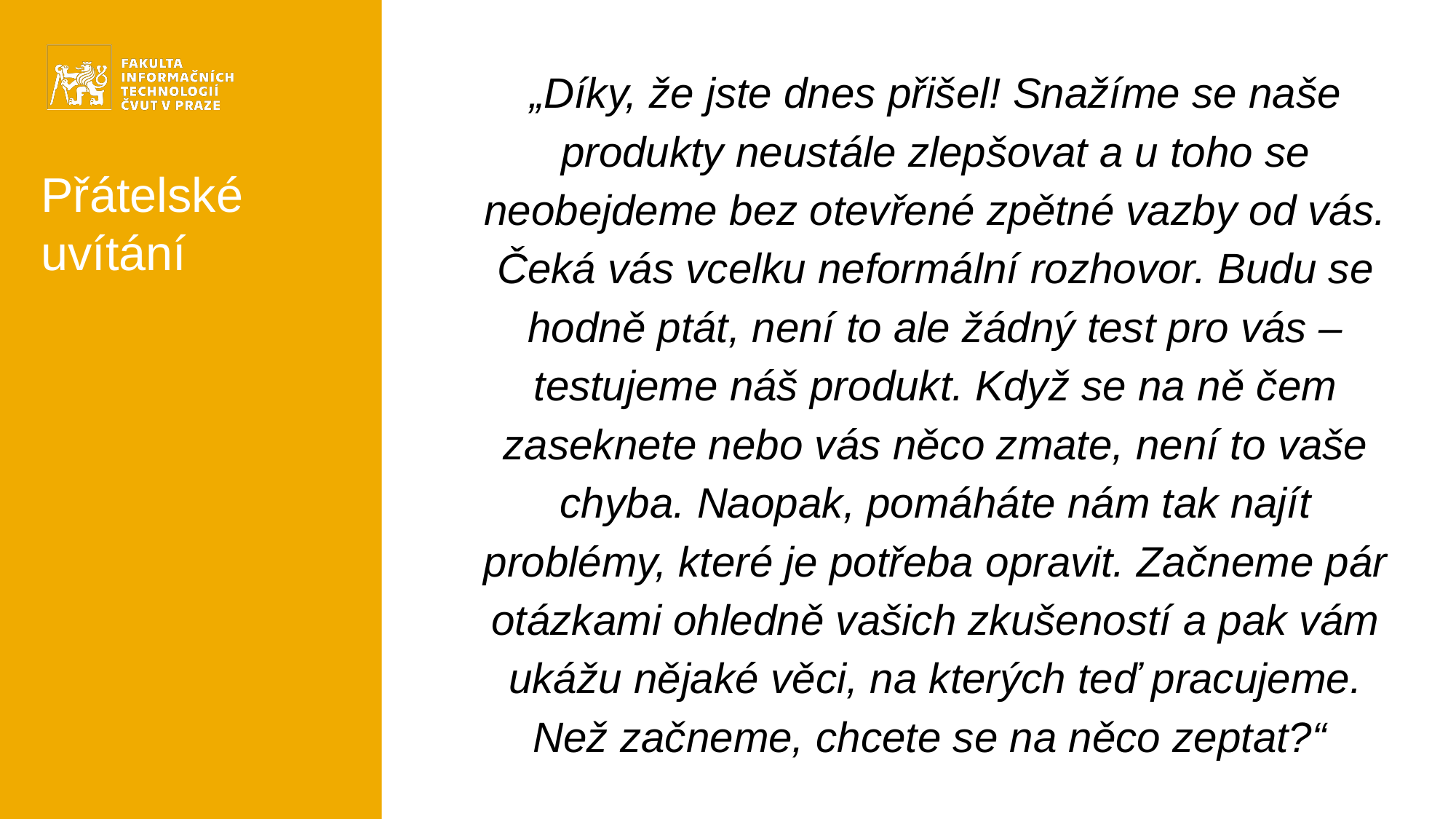

„Díky, že jste dnes přišel! Snažíme se naše produkty neustále zlepšovat a u toho se neobejdeme bez otevřené zpětné vazby od vás. Čeká vás vcelku neformální rozhovor. Budu se hodně ptát, není to ale žádný test pro vás – testujeme náš produkt. Když se na ně čem zaseknete nebo vás něco zmate, není to vaše chyba. Naopak, pomáháte nám tak najít problémy, které je potřeba opravit. Začneme pár otázkami ohledně vašich zkušeností a pak vám ukážu nějaké věci, na kterých teď pracujeme. Než začneme, chcete se na něco zeptat?“
# Přátelské uvítání